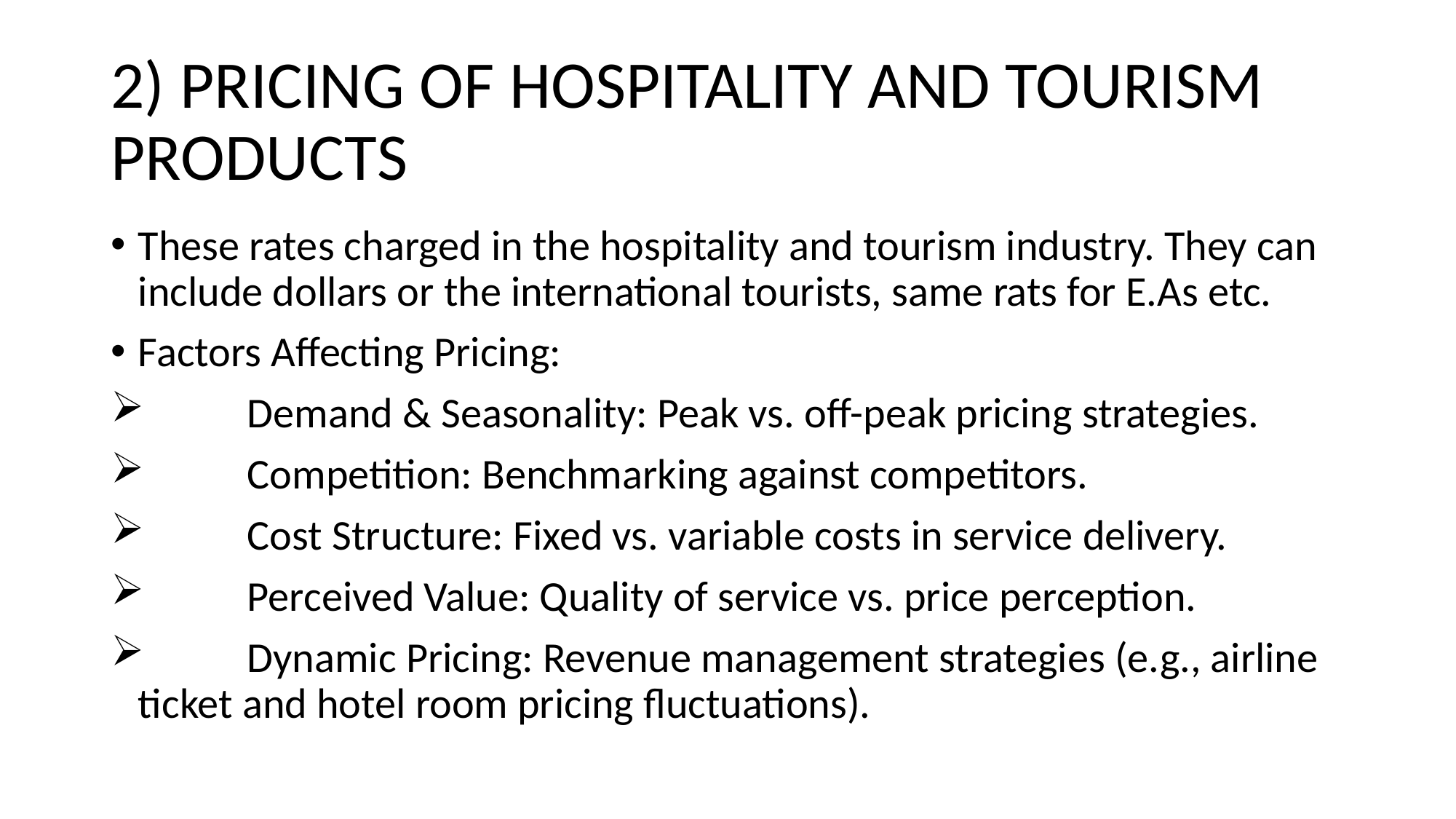

# 2) PRICING OF HOSPITALITY AND TOURISM PRODUCTS
These rates charged in the hospitality and tourism industry. They can include dollars or the international tourists, same rats for E.As etc.
Factors Affecting Pricing:
	Demand & Seasonality: Peak vs. off-peak pricing strategies.
	Competition: Benchmarking against competitors.
	Cost Structure: Fixed vs. variable costs in service delivery.
	Perceived Value: Quality of service vs. price perception.
	Dynamic Pricing: Revenue management strategies (e.g., airline ticket and hotel room pricing fluctuations).